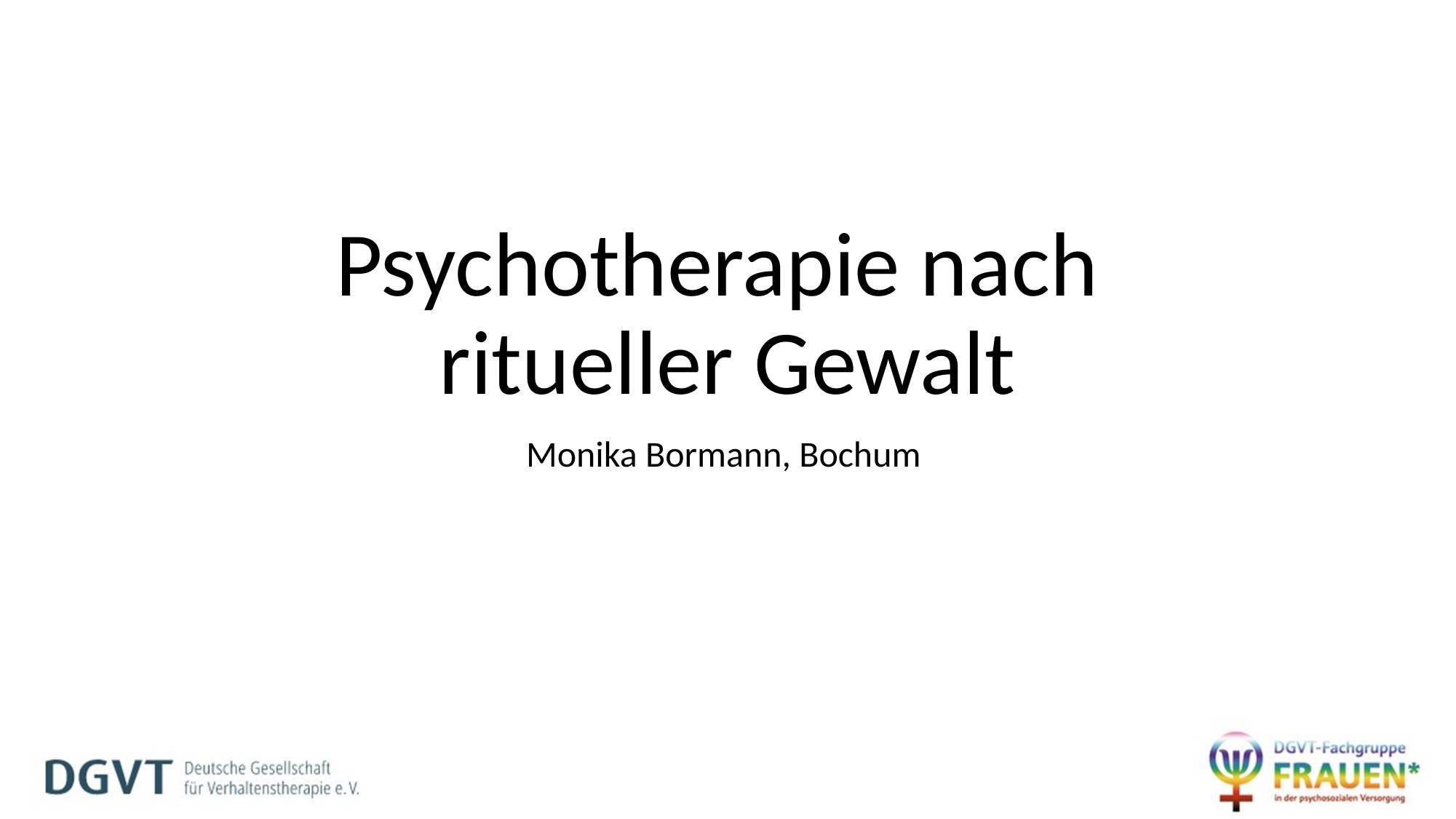

# Psychotherapie nach ritueller Gewalt
Monika Bormann, Bochum